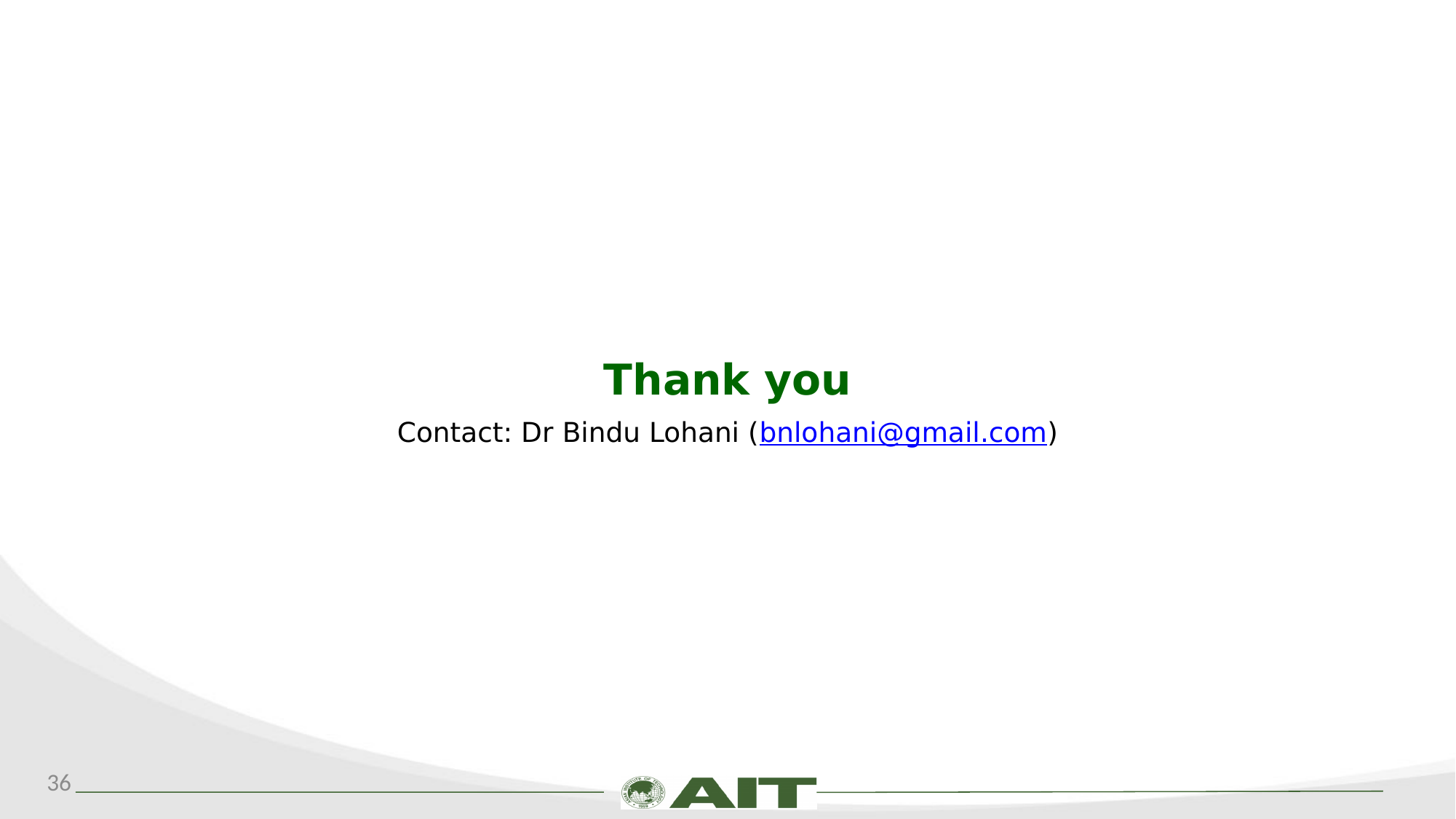

# Thank you
Contact: Dr Bindu Lohani (bnlohani@gmail.com)

36